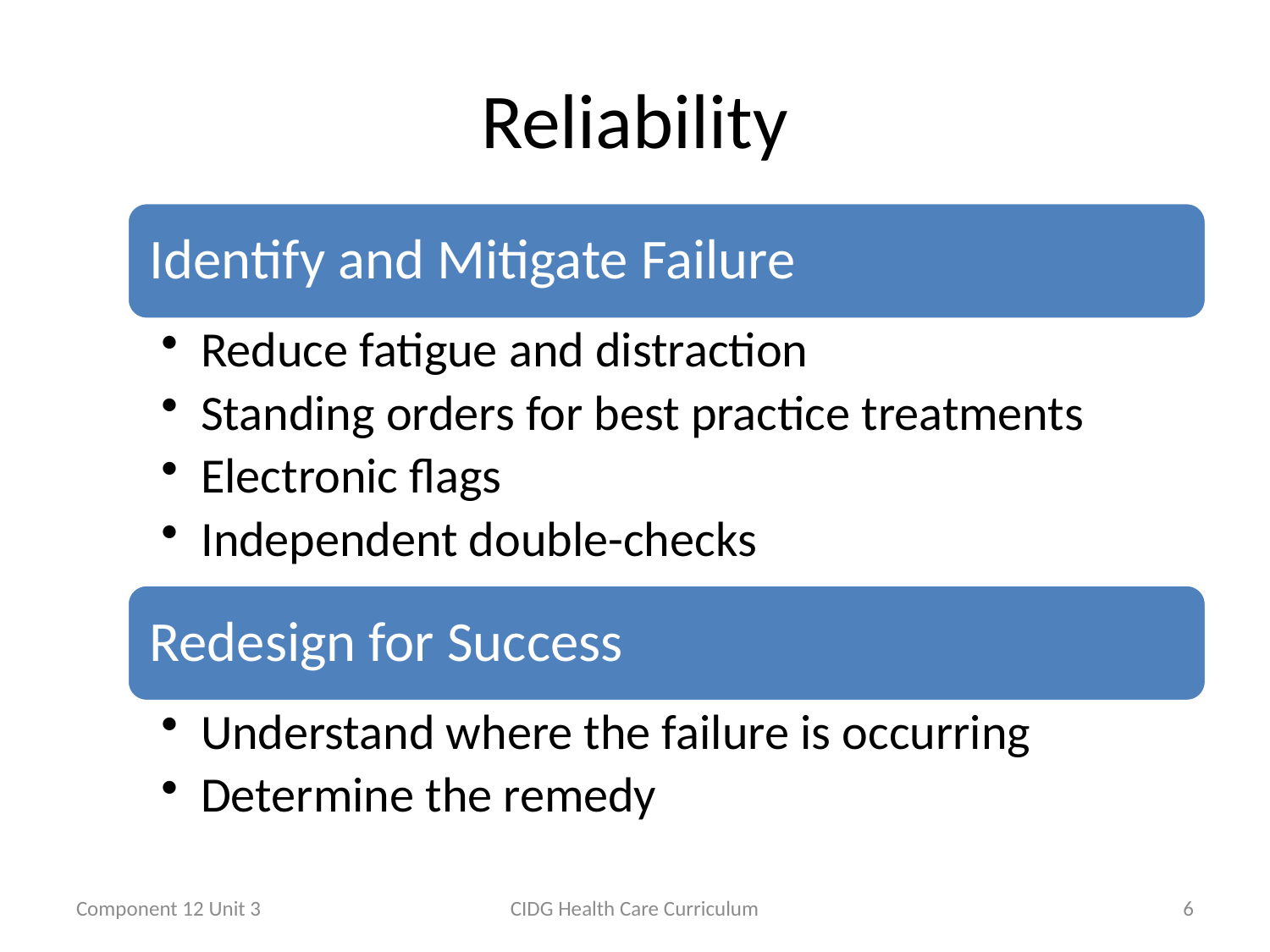

# Reliability
Identify and Mitigate Failure
Reduce fatigue and distraction
Standing orders for best practice treatments
Electronic flags
Independent double-checks
Redesign for Success
Understand where the failure is occurring
Determine the remedy
Component 12 Unit 3
CIDG Health Care Curriculum
6